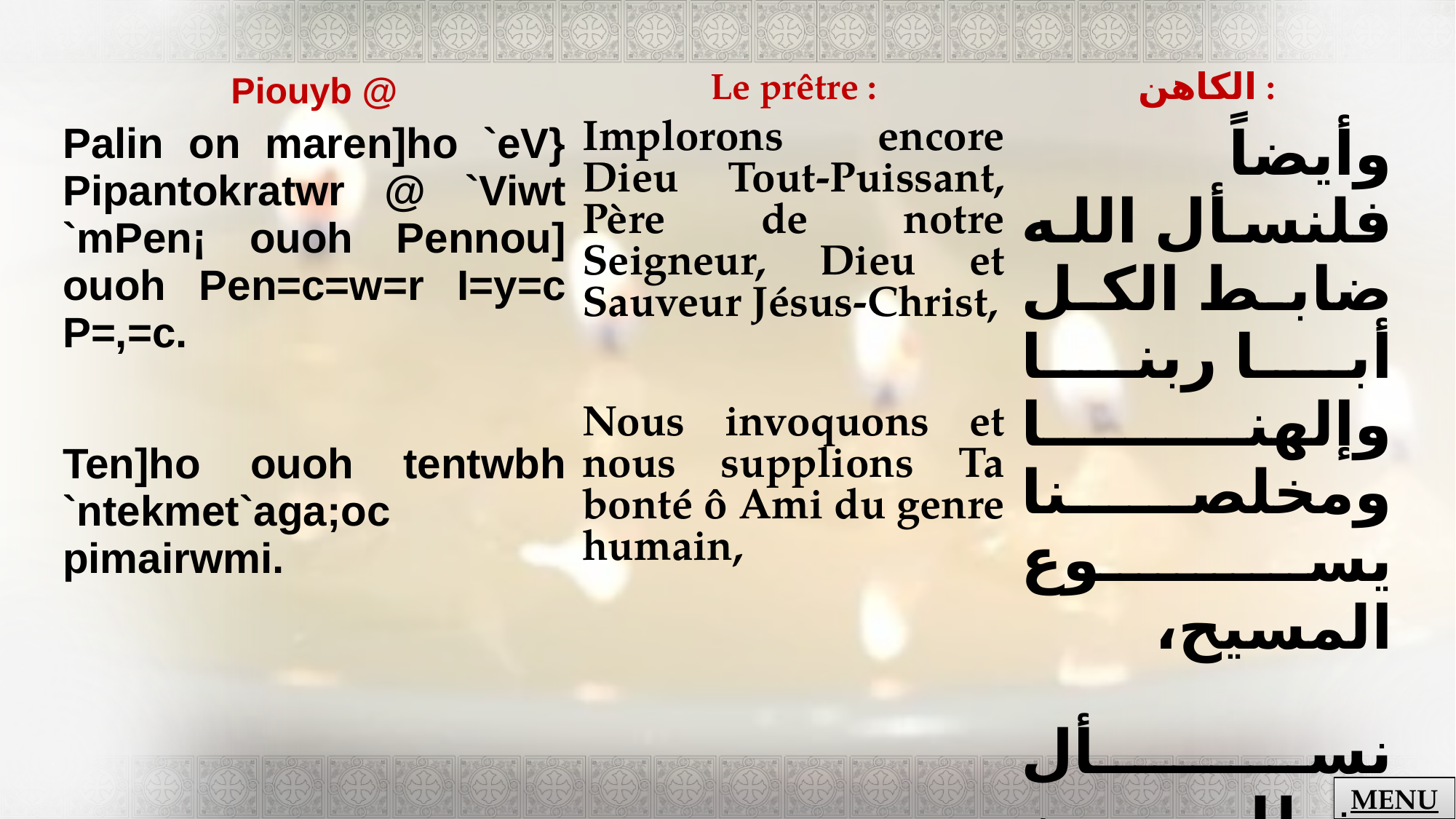

| Piouyb @ | Le prêtre : | الكاهن : |
| --- | --- | --- |
| Palin on maren]ho `eV} Pipantokratwr @ `Viwt `mPen¡ ouoh Pennou] ouoh Pen=c=w=r I=y=c P=,=c. Ten]ho ouoh tentwbh `ntekmet`aga;oc pimairwmi. | Implorons encore Dieu Tout-Puissant, Père de notre Seigneur, Dieu et Sauveur Jésus-Christ, Nous invoquons et nous supplions Ta bonté ô Ami du genre humain, | وأيضاً فلنسأل الله ضابط الكل أبا ربنا وإلهنا ومخلصنا يسوع المسيح، نسأل ونطلب من صلاحك يا محب البشر، |
MENU